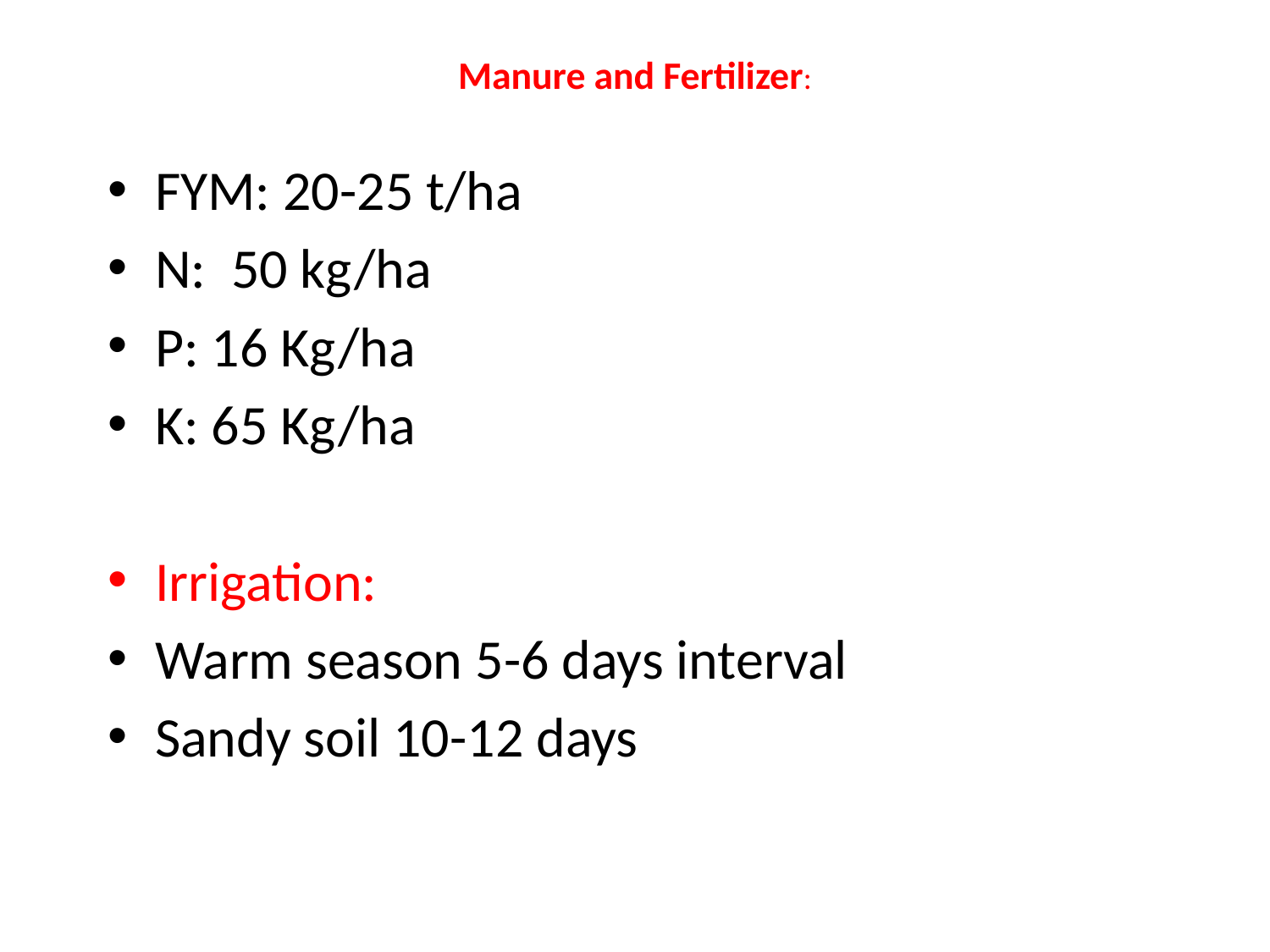

# Manure and Fertilizer:
FYM: 20-25 t/ha
N:  50 kg/ha
P: 16 Kg/ha
K: 65 Kg/ha

Irrigation:
Warm season 5-6 days interval
Sandy soil 10-12 days